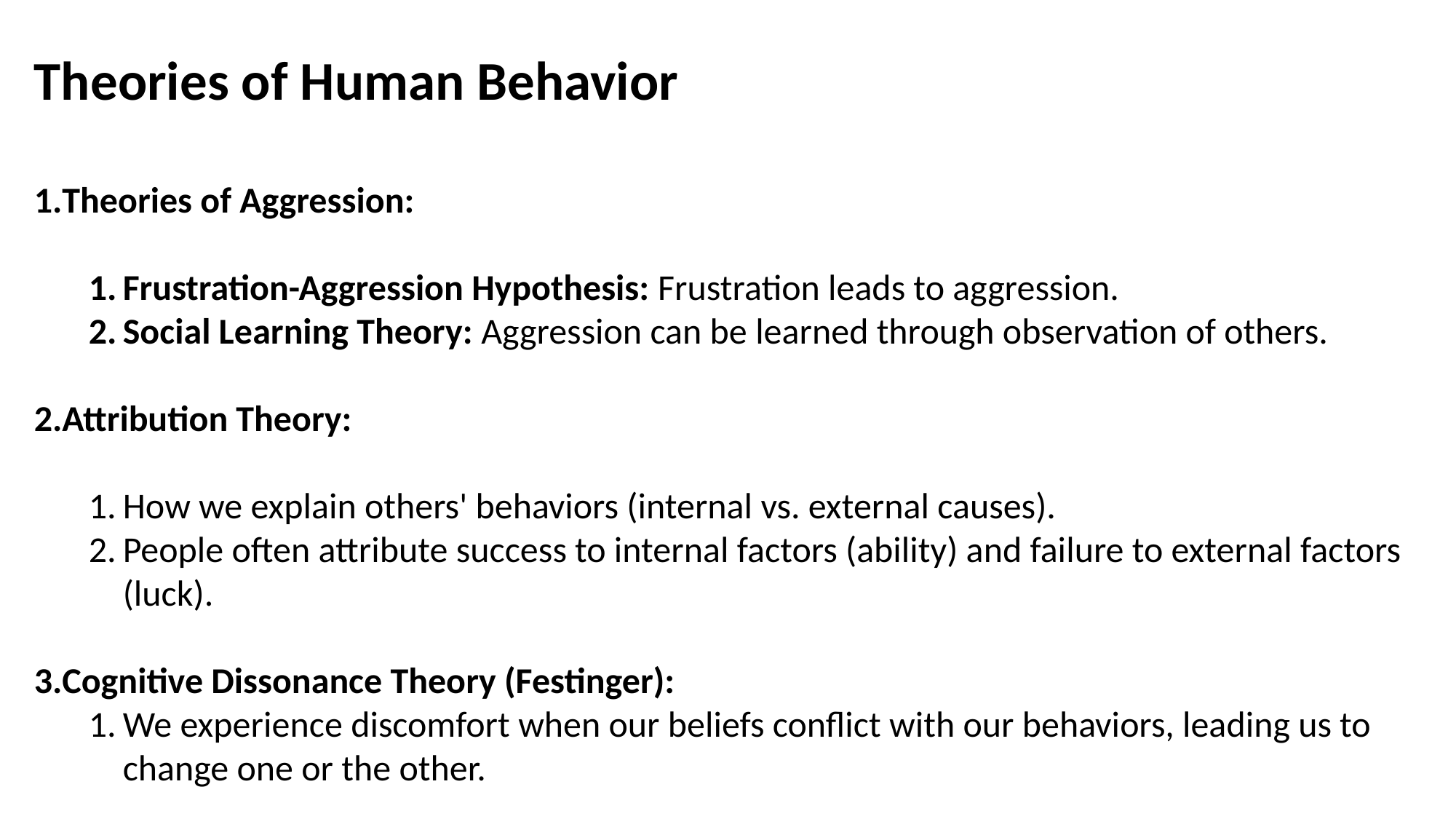

Theories of Human Behavior

Theories of Aggression:

Frustration-Aggression Hypothesis: Frustration leads to aggression.
Social Learning Theory: Aggression can be learned through observation of others.

Attribution Theory:

How we explain others' behaviors (internal vs. external causes).
People often attribute success to internal factors (ability) and failure to external factors (luck).

Cognitive Dissonance Theory (Festinger):
We experience discomfort when our beliefs conflict with our behaviors, leading us to change one or the other.